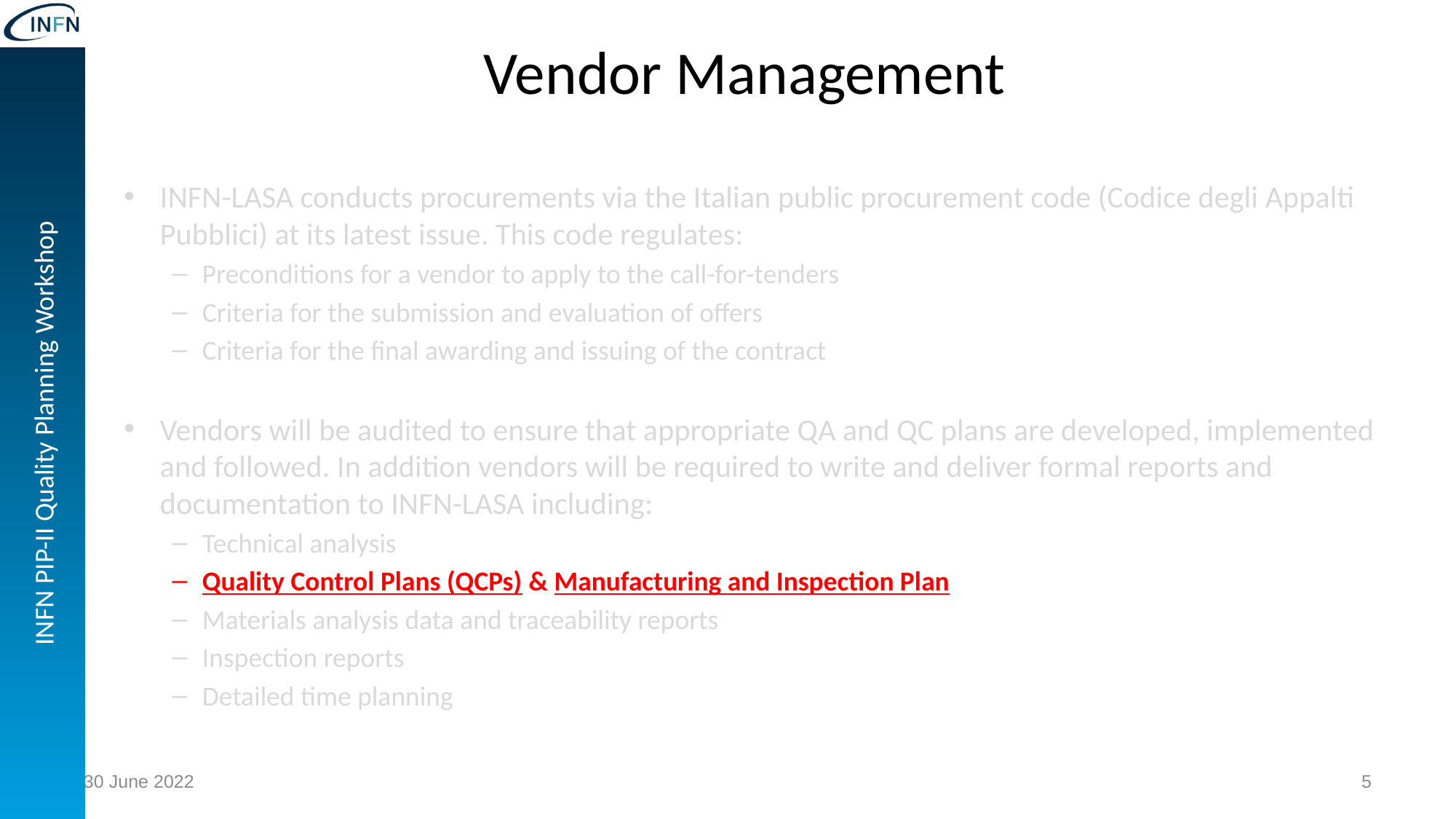

# Vendor Management

INFN-LASA conducts procurements via the Italian public procurement code (Codice degli Appalti Pubblici) at its latest issue. This code regulates:
Preconditions for a vendor to apply to the call-for-tenders
Criteria for the submission and evaluation of offers
Criteria for the final awarding and issuing of the contract

Vendors will be audited to ensure that appropriate QA and QC plans are developed, implemented and followed. In addition vendors will be required to write and deliver formal reports and documentation to INFN-LASA including:
Technical analysis
Quality Control Plans (QCPs) & Manufacturing and Inspection Plan
Materials analysis data and traceability reports
Inspection reports
Detailed time planning
30 June 2022
5